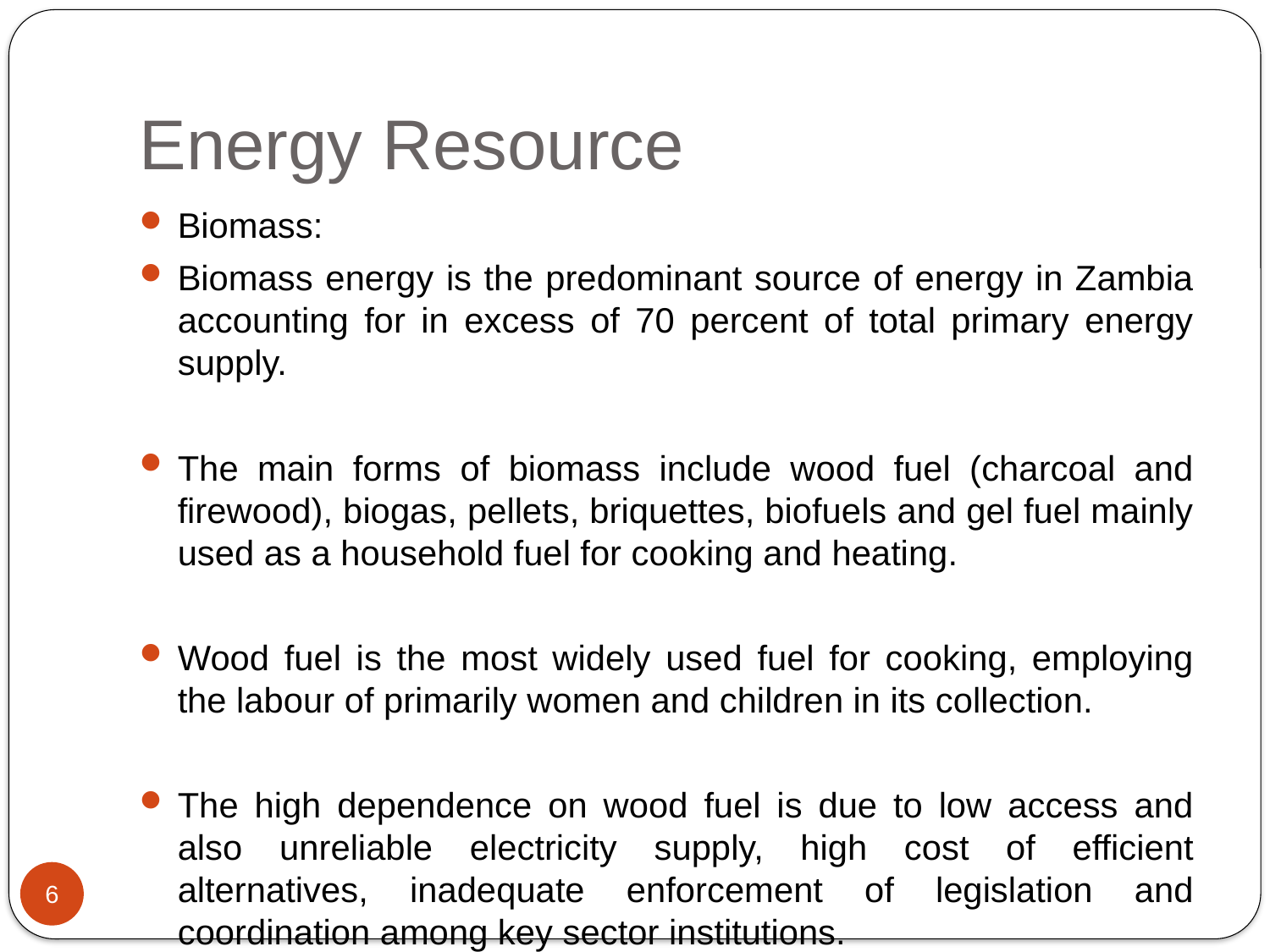

# Energy Resource
Biomass:
Biomass energy is the predominant source of energy in Zambia accounting for in excess of 70 percent of total primary energy supply.

The main forms of biomass include wood fuel (charcoal and firewood), biogas, pellets, briquettes, biofuels and gel fuel mainly used as a household fuel for cooking and heating.

Wood fuel is the most widely used fuel for cooking, employing the labour of primarily women and children in its collection.

The high dependence on wood fuel is due to low access and also unreliable electricity supply, high cost of efficient alternatives, inadequate enforcement of legislation and coordination among key sector institutions.

6